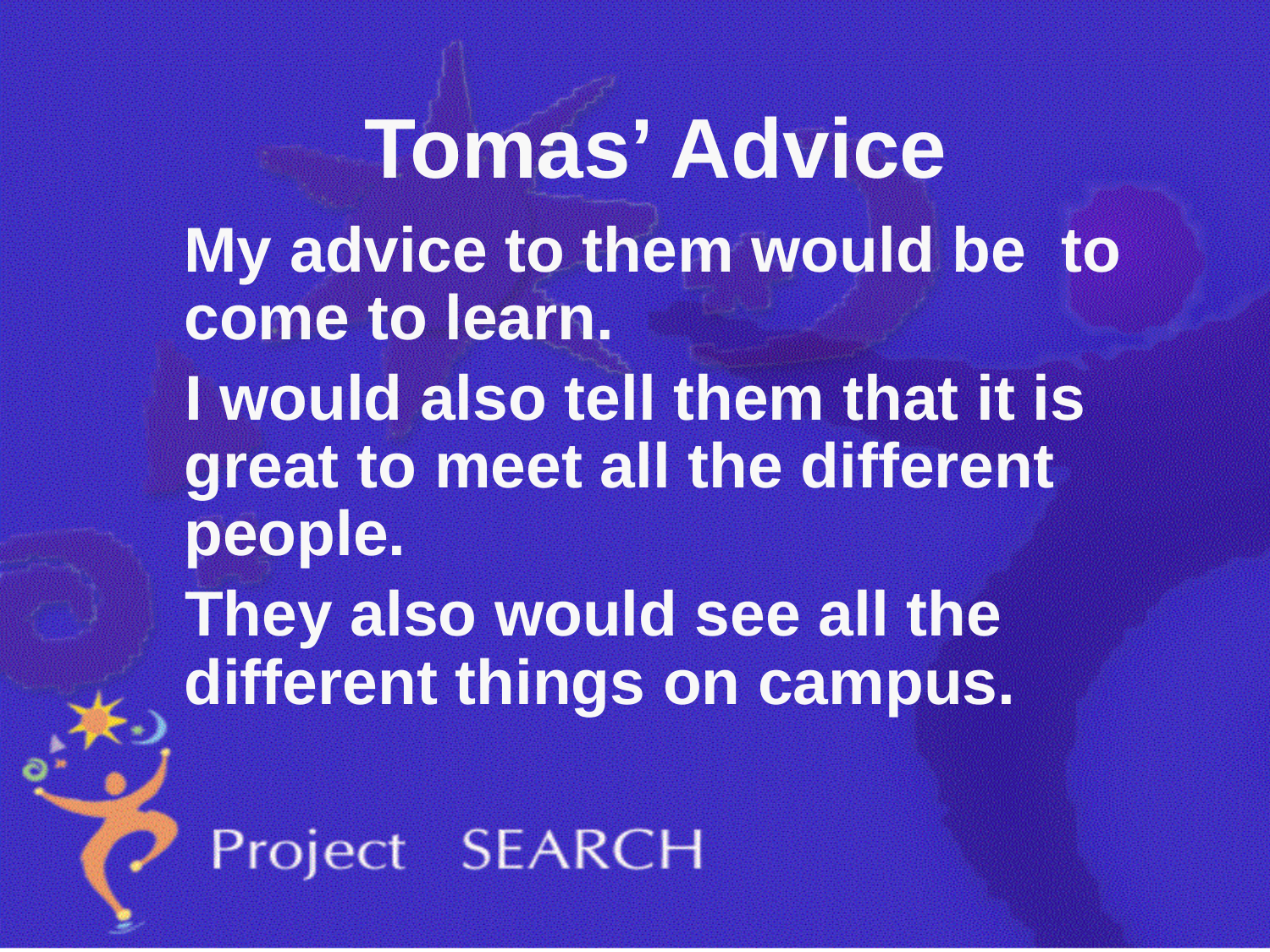

# Tomas’ Advice
	My advice to them would be  to come to learn.
I would also tell them that it is great to meet all the different people.
They also would see all the different things on campus.